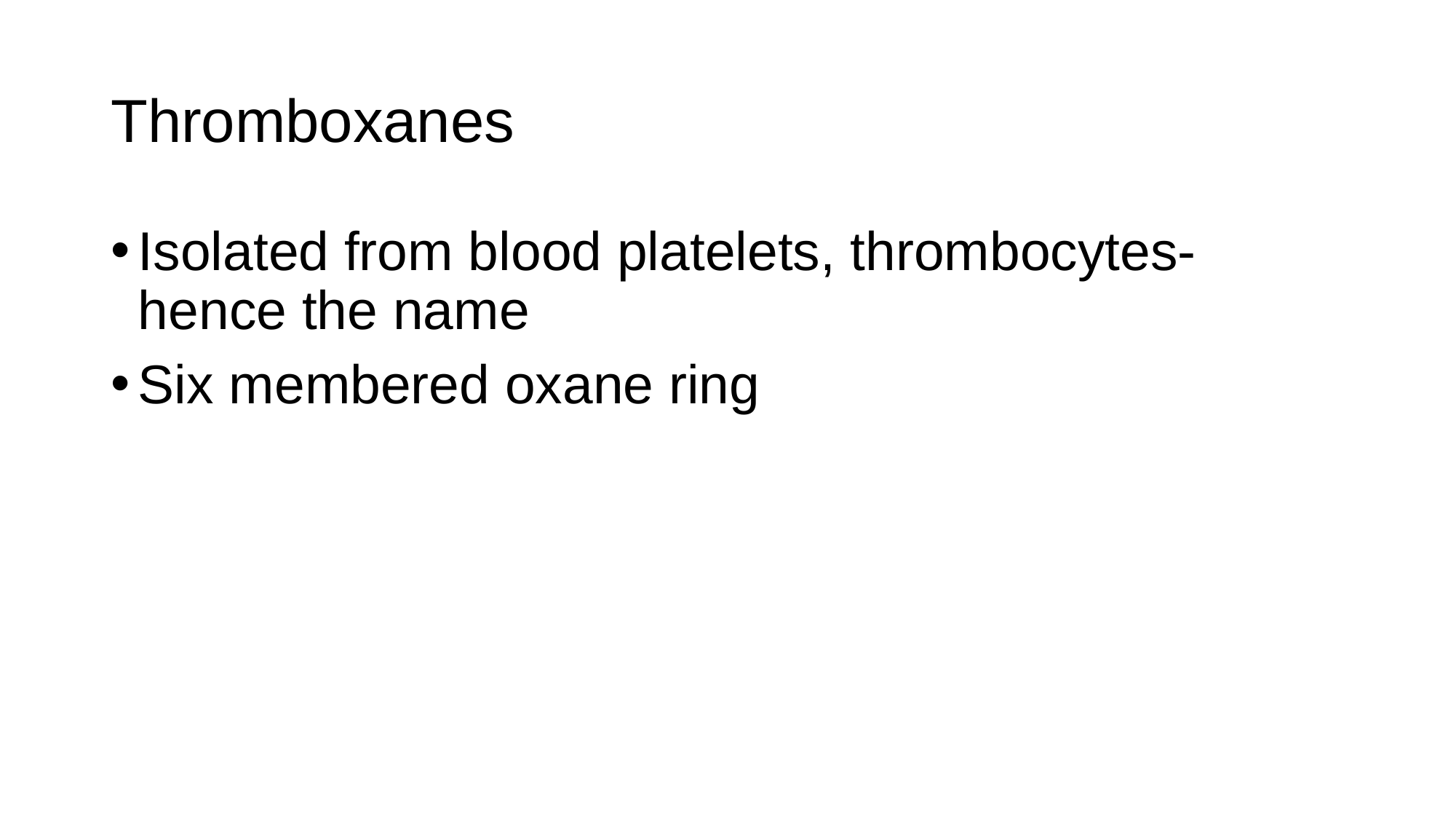

# Thromboxanes
Isolated from blood platelets, thrombocytes- hence the name
Six membered oxane ring